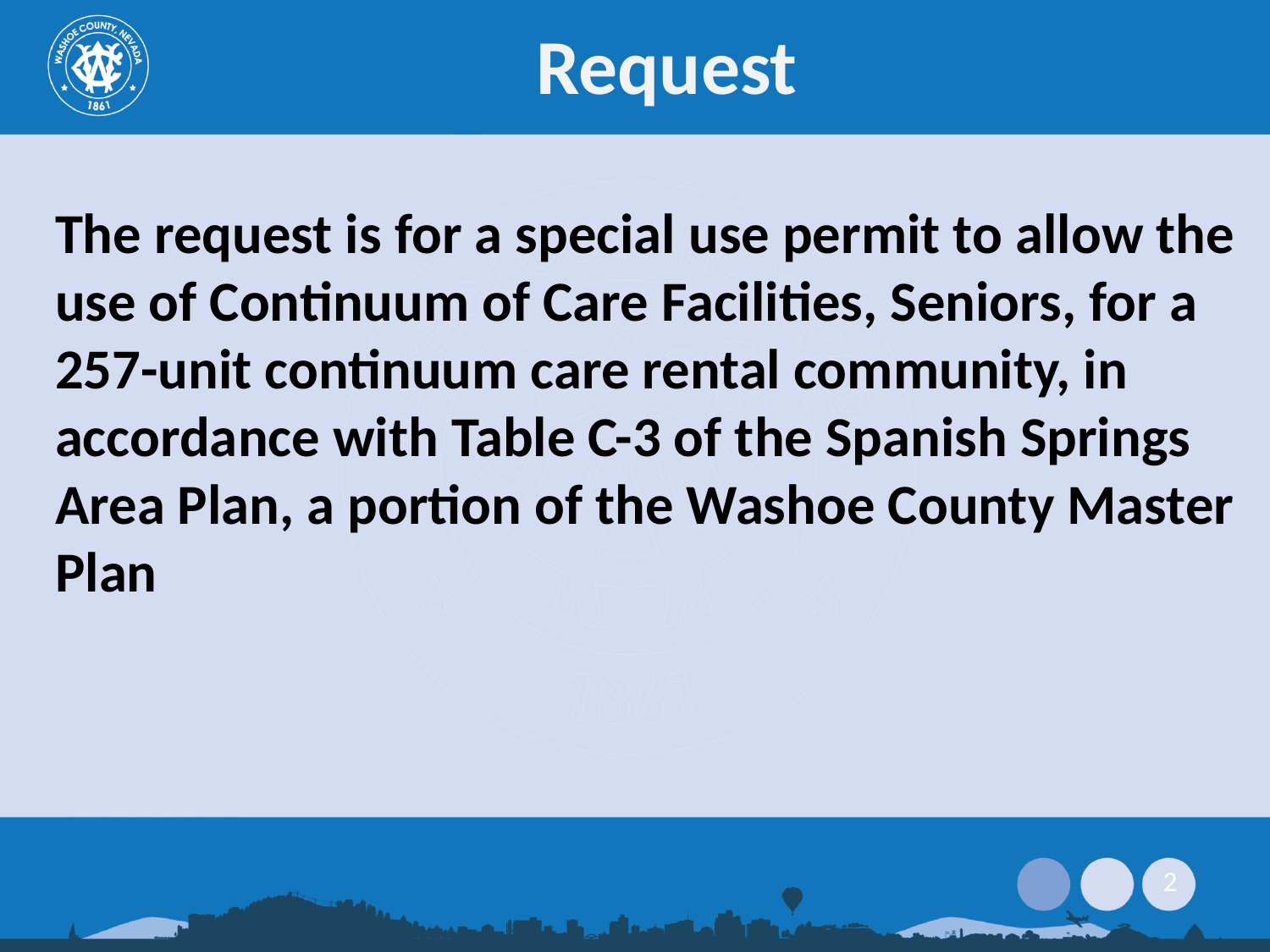

# Request
The request is for a special use permit to allow the use of Continuum of Care Facilities, Seniors, for a 257-unit continuum care rental community, in accordance with Table C-3 of the Spanish Springs Area Plan, a portion of the Washoe County Master Plan